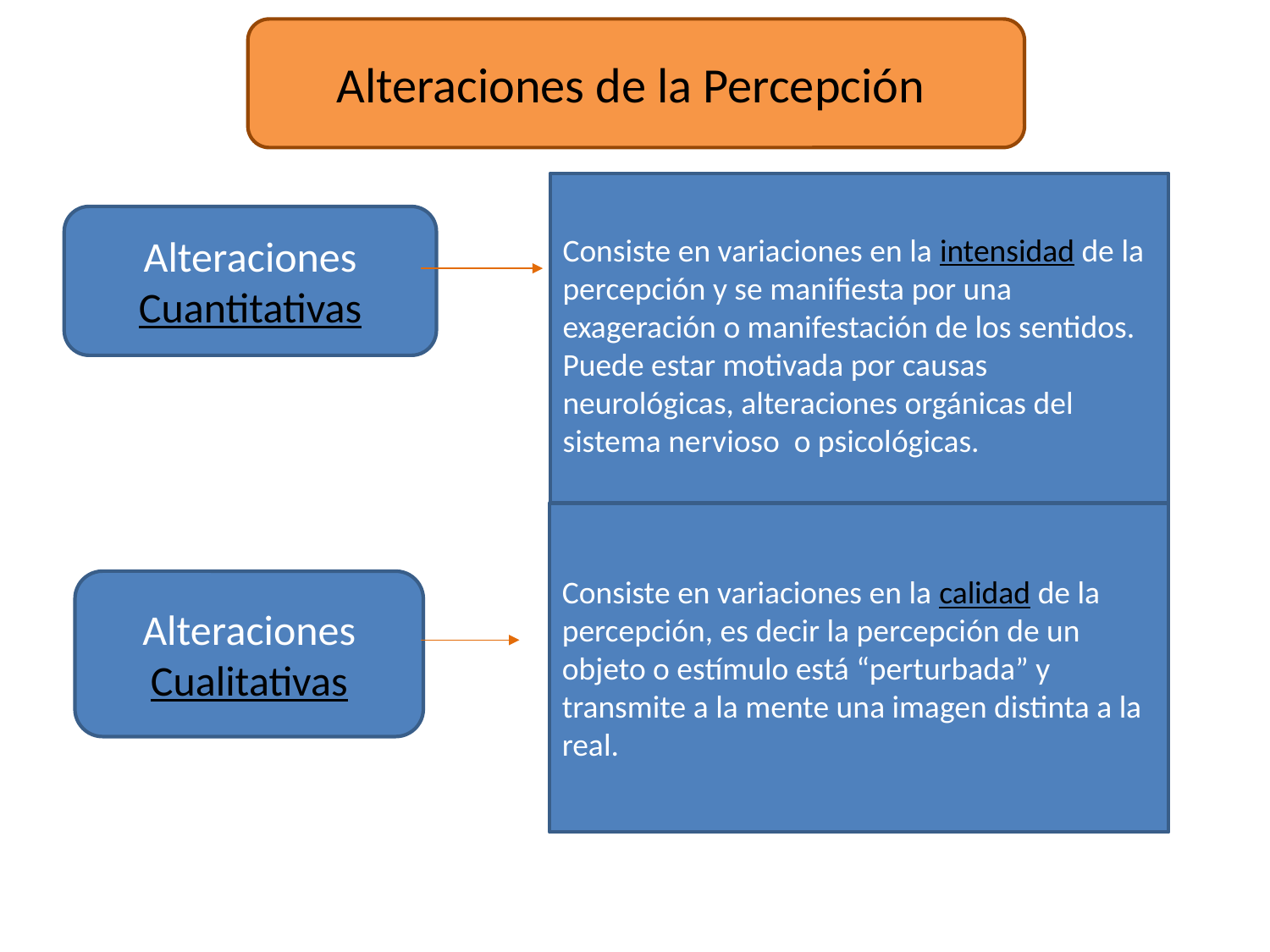

Alteraciones de la Percepción
Consiste en variaciones en la intensidad de la percepción y se manifiesta por una exageración o manifestación de los sentidos.
Puede estar motivada por causas neurológicas, alteraciones orgánicas del sistema nervioso  o psicológicas.

Alteraciones
Cuantitativas

Consiste en variaciones en la calidad de la percepción, es decir la percepción de un objeto o estímulo está “perturbada” y transmite a la mente una imagen distinta a la real.
Alteraciones
Cualitativas